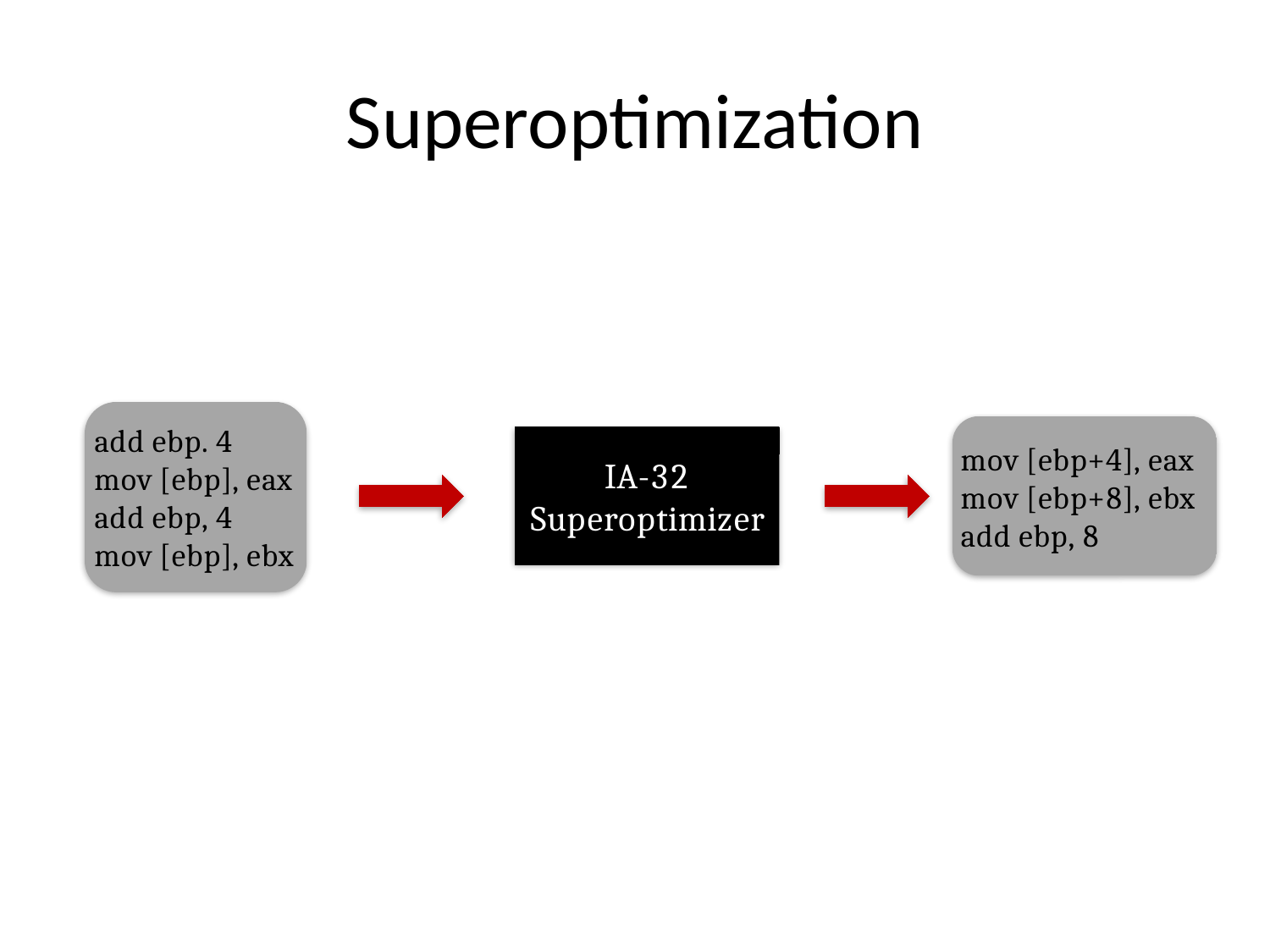

# Superoptimization

add ebp. 4
mov [ebp], eax
add ebp, 4
mov [ebp], ebx
mov [ebp+4], eax
mov [ebp+8], ebx
add ebp, 8
IA-32
Superoptimizer